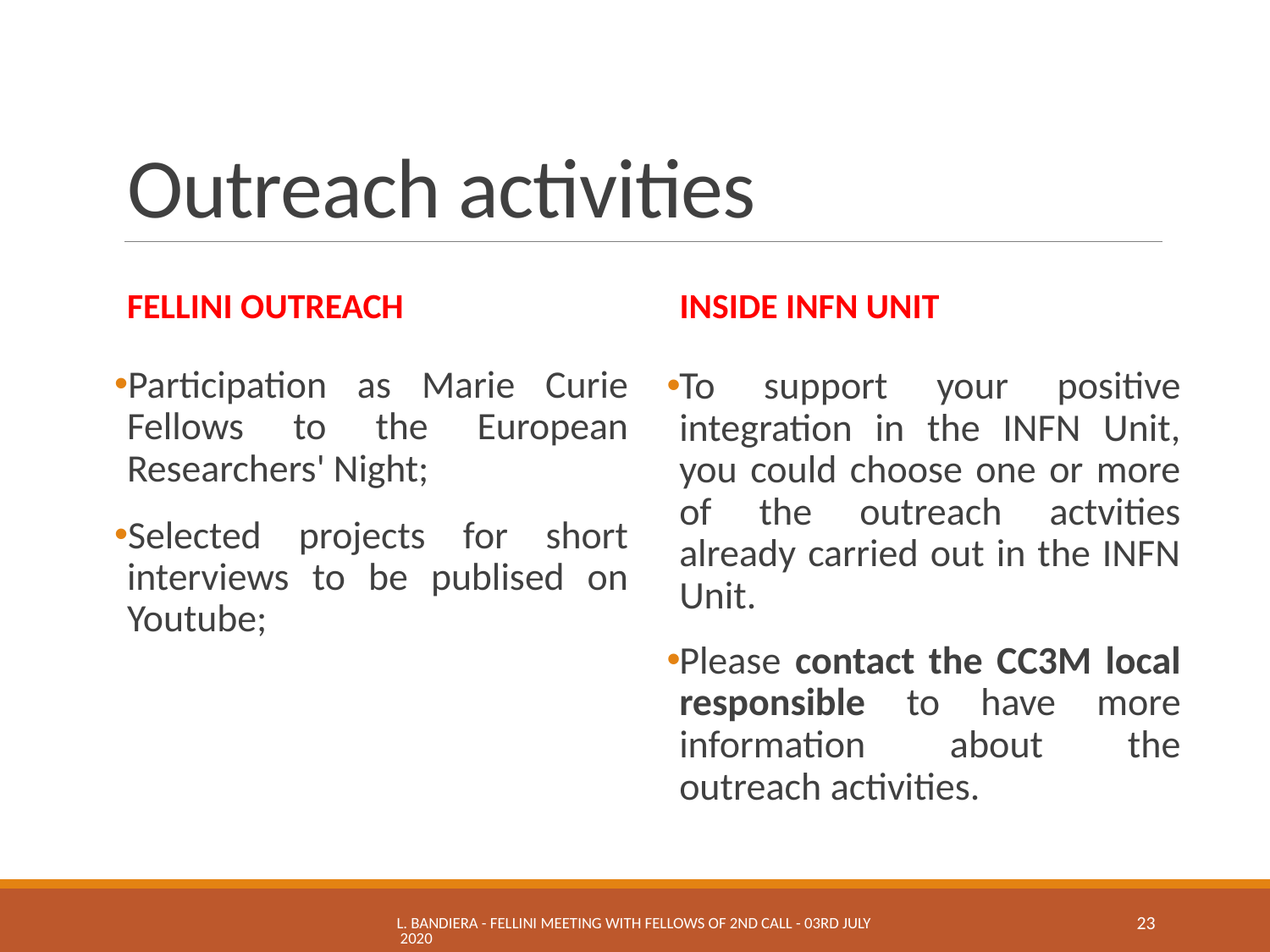

# Outreach activities
FELLINI OUTREACH
Inside INFN UNIT
Participation as Marie Curie Fellows to the European Researchers' Night;
Selected projects for short interviews to be publised on Youtube;

To support your positive integration in the INFN Unit, you could choose one or more of the outreach actvities already carried out in the INFN Unit.
Please contact the CC3M local responsible to have more information about the outreach activities.

L. Bandiera - Fellini meeting with fellows of 2nd Call - 03rd July 2020
23